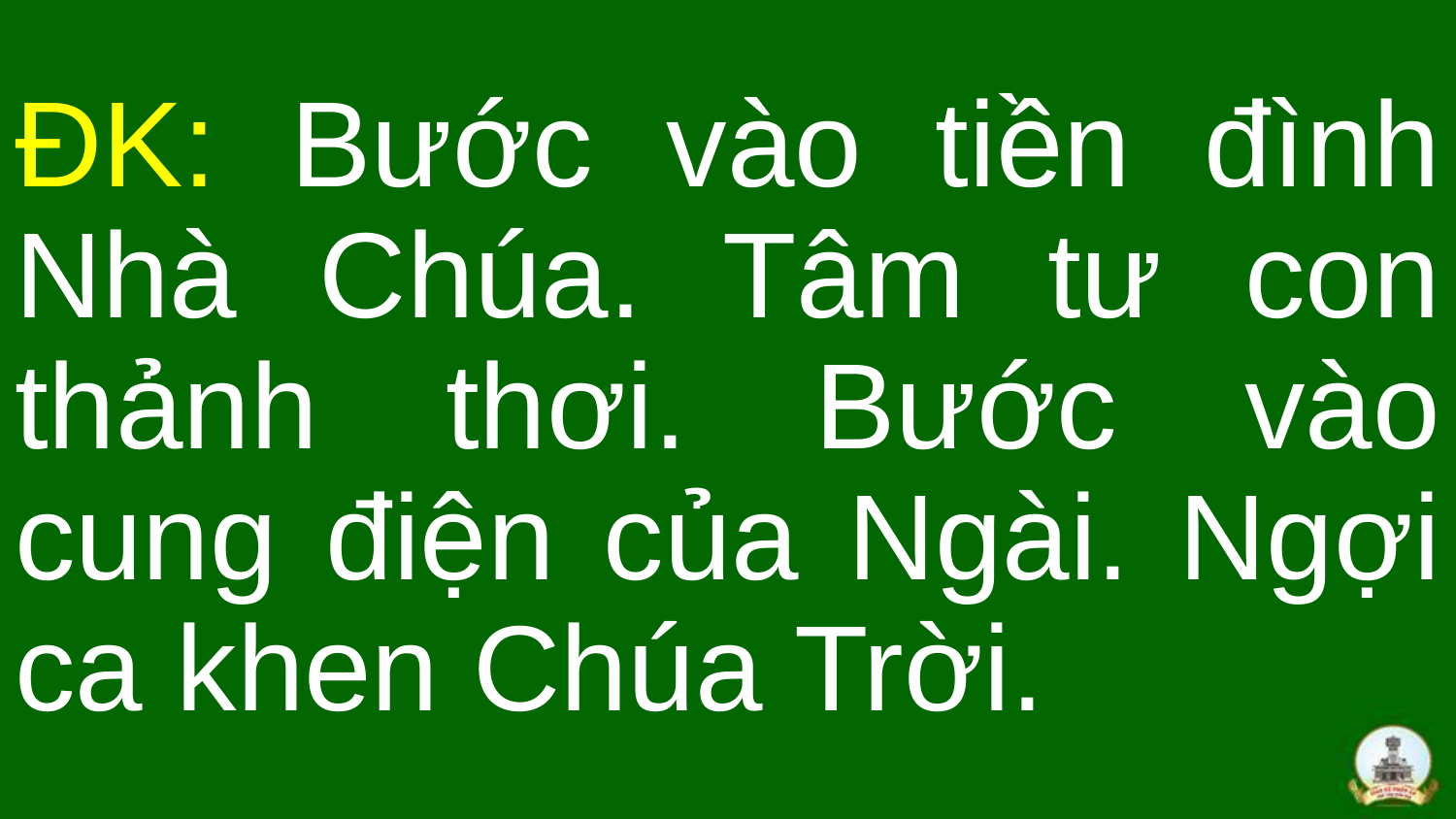

ĐK: Bước vào tiền đình Nhà Chúa. Tâm tư con thảnh thơi. Bước vào cung điện của Ngài. Ngợi ca khen Chúa Trời.